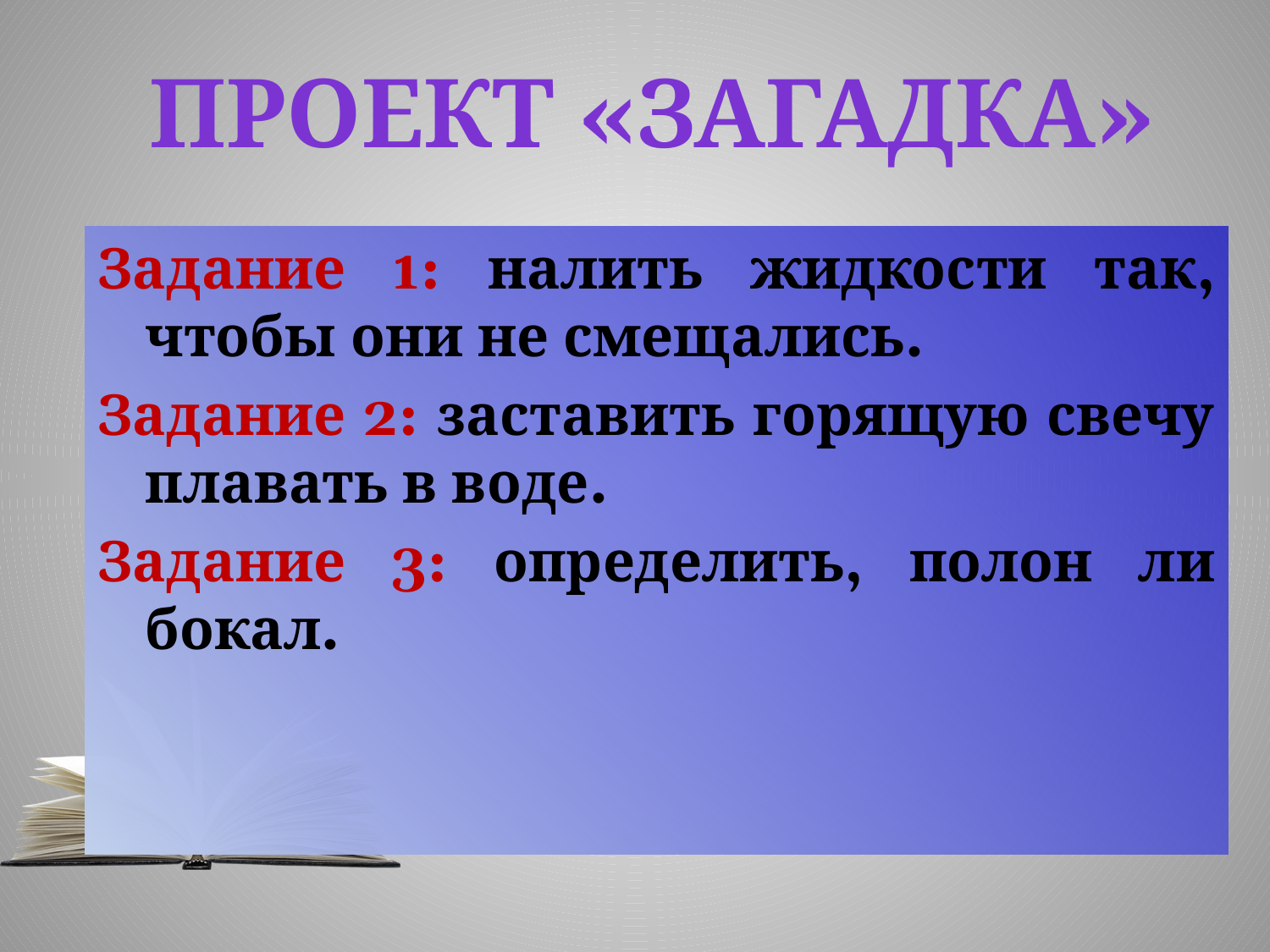

Проект «Загадка»
Задание 1: налить жидкости так, чтобы они не смещались.
Задание 2: заставить горящую свечу плавать в воде.
Задание 3: определить, полон ли бокал.